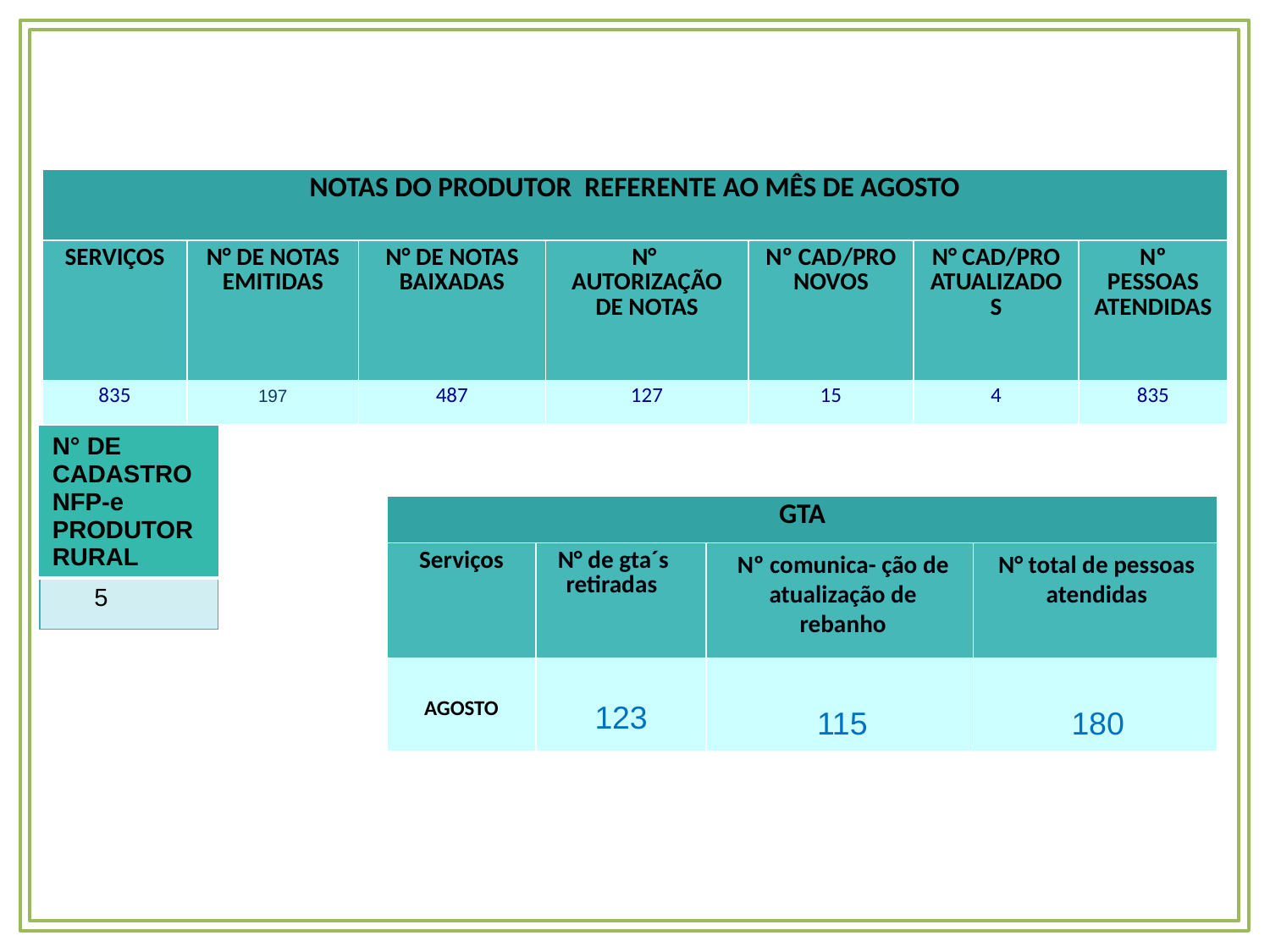

| NOTAS DO PRODUTOR REFERENTE AO MÊS DE AGOSTO |  |  |  |  |  |  |
| --- | --- | --- | --- | --- | --- | --- |
| SERVIÇOS | N° DE NOTAS EMITIDAS | N° DE NOTAS BAIXADAS | N° AUTORIZAÇÃO DE NOTAS | Nº CAD/PRO NOVOS | N° CAD/PRO ATUALIZADOS | Nº PESSOAS ATENDIDAS |
| 835 | 197 | 487 | 127 | 15 | 4 | 835 |
| N° DE CADASTRO NFP-e PRODUTOR RURAL |
| --- |
| 5 |
| GTA |  |  |  |
| --- | --- | --- | --- |
| Serviços | N° de gta´s retiradas | Nº comunica- ção de atualização de rebanho | N° total de pessoas atendidas |
| AGOSTO | 123 | 115 | 180 |